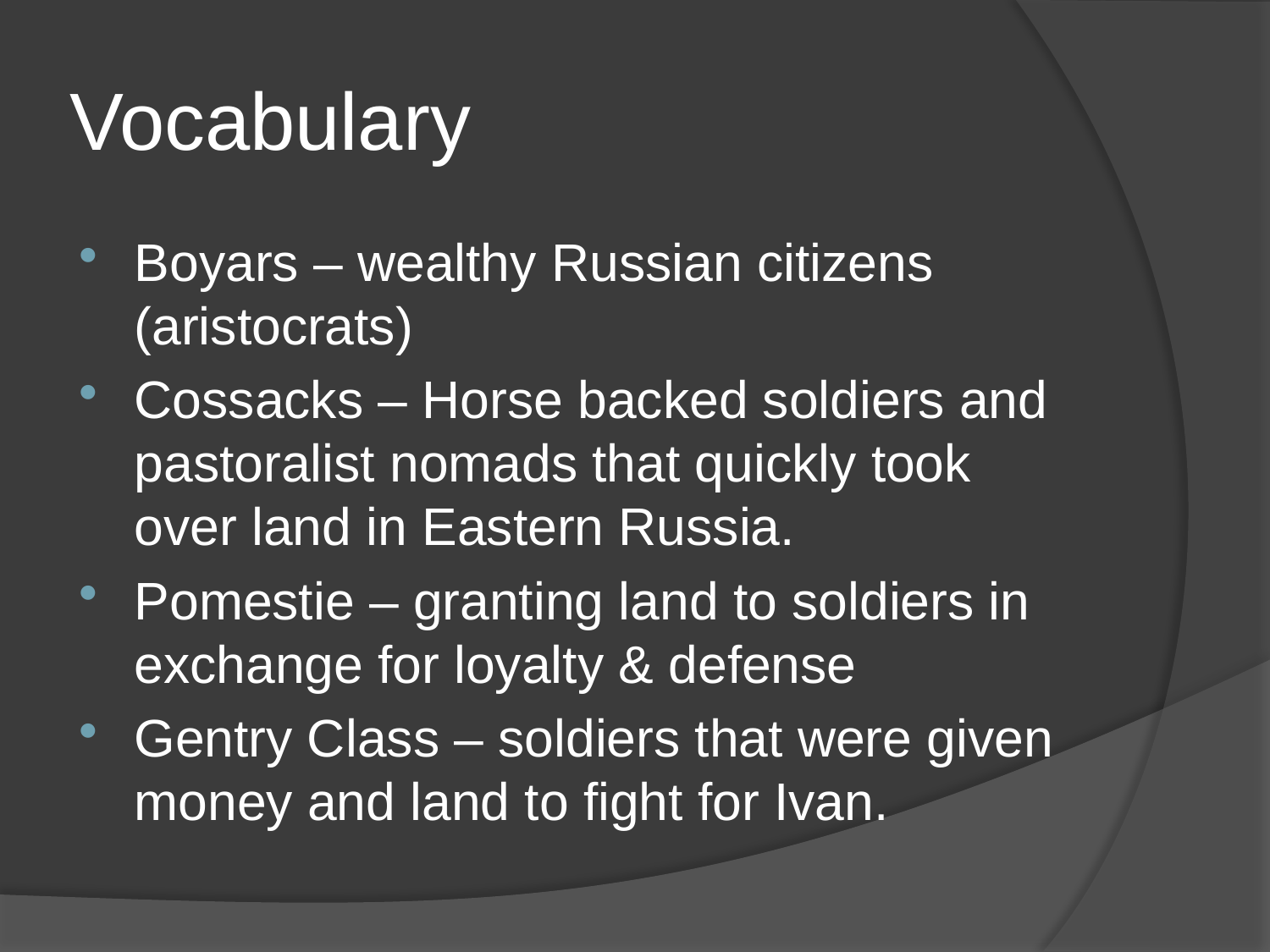

# Vocabulary
Boyars – wealthy Russian citizens (aristocrats)
Cossacks – Horse backed soldiers and pastoralist nomads that quickly took over land in Eastern Russia.
Pomestie – granting land to soldiers in exchange for loyalty & defense
Gentry Class – soldiers that were given money and land to fight for Ivan.